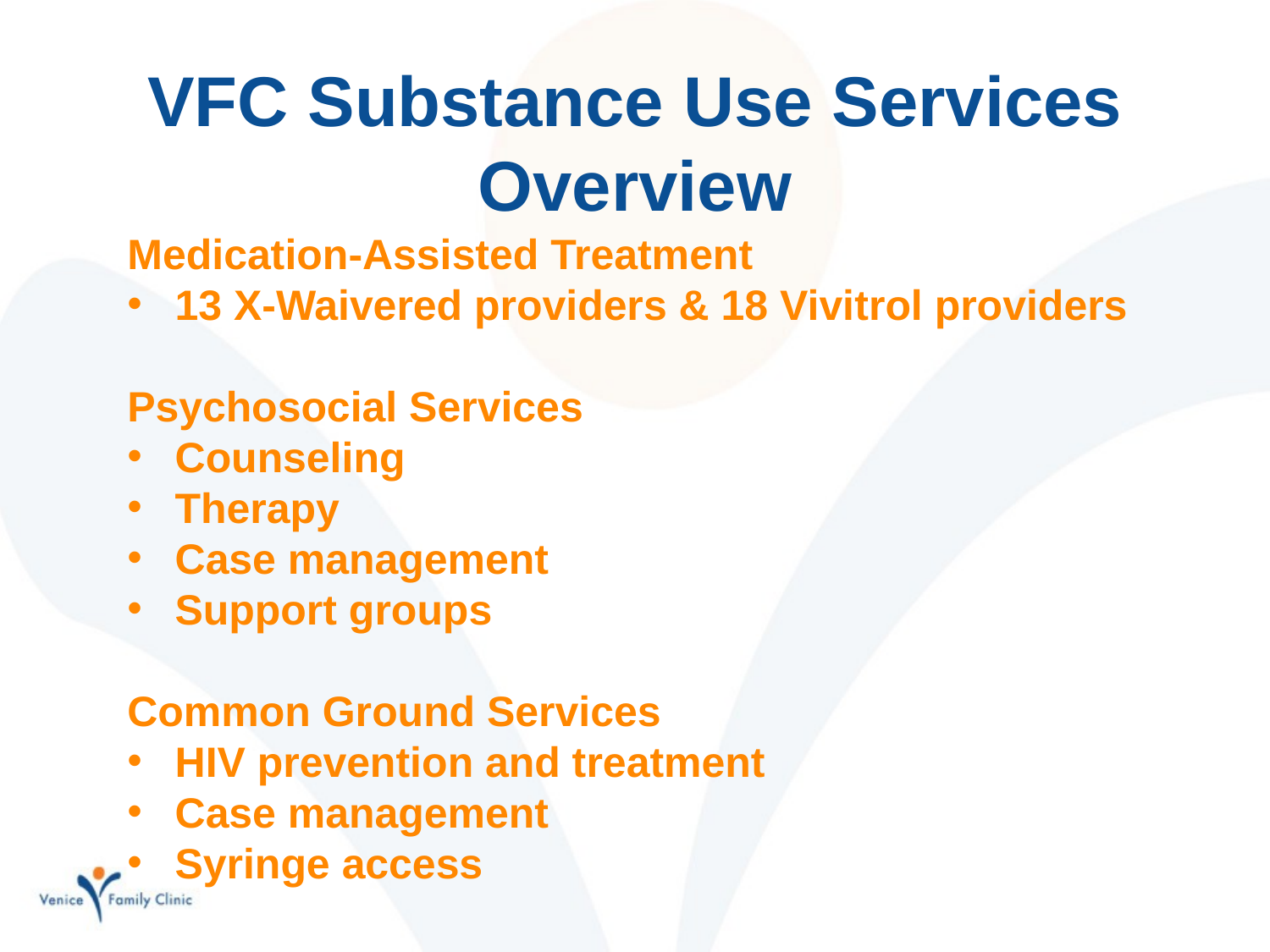

# VFC Substance Use Services Overview
Medication-Assisted Treatment
13 X-Waivered providers & 18 Vivitrol providers

Psychosocial Services
Counseling
Therapy
Case management
Support groups

Common Ground Services
HIV prevention and treatment
Case management
Syringe access